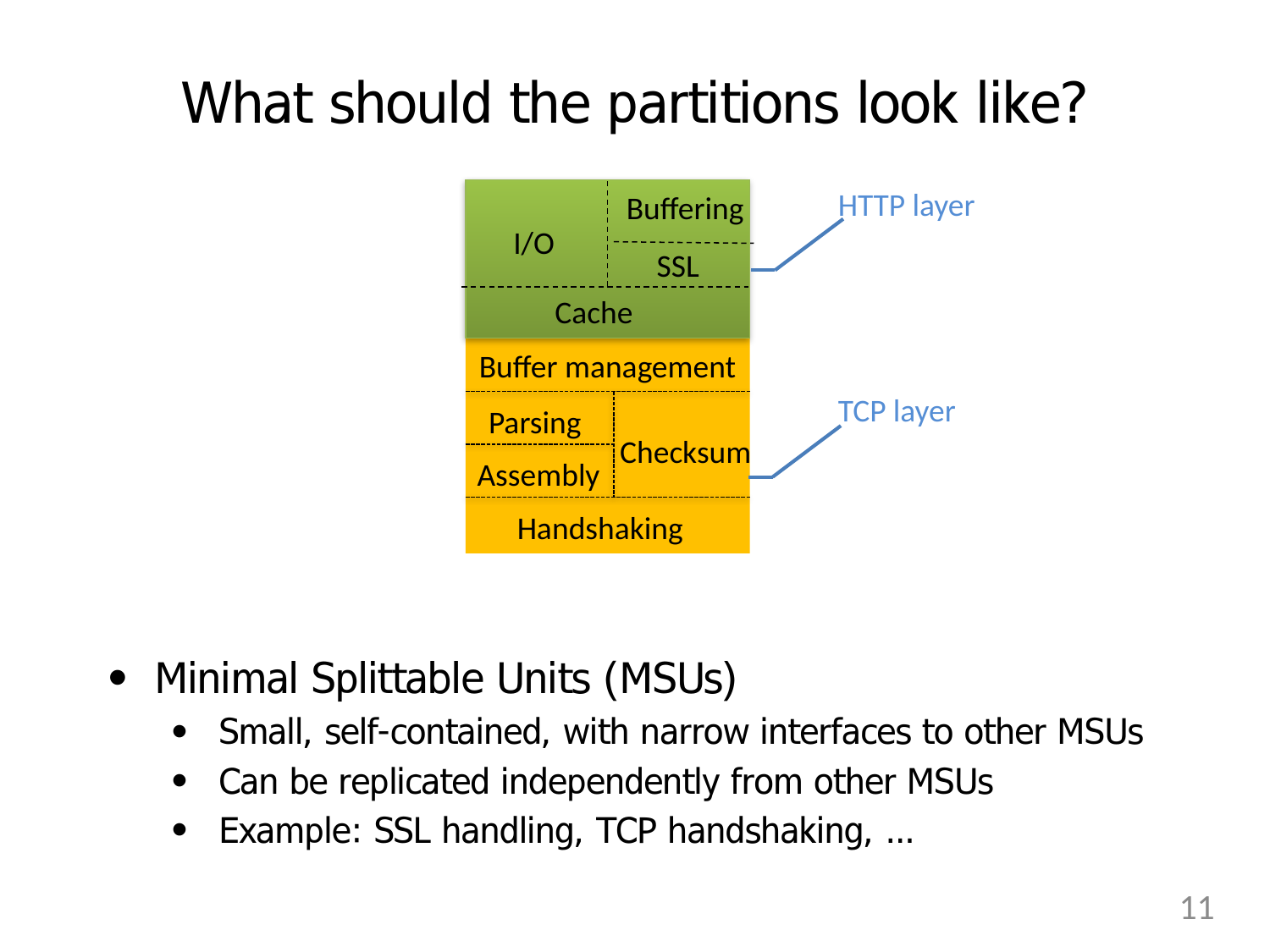

What should the partitions look like?
HTTP layer

Buffering
I/O
SSL
Cache

Buffer management
TCP layer
Parsing
Checksum
Assembly
Handshaking
Minimal Splittable Units (MSUs)
Small, self-contained, with narrow interfaces to other MSUs
Can be replicated independently from other MSUs
Example: SSL handling, TCP handshaking, …

11